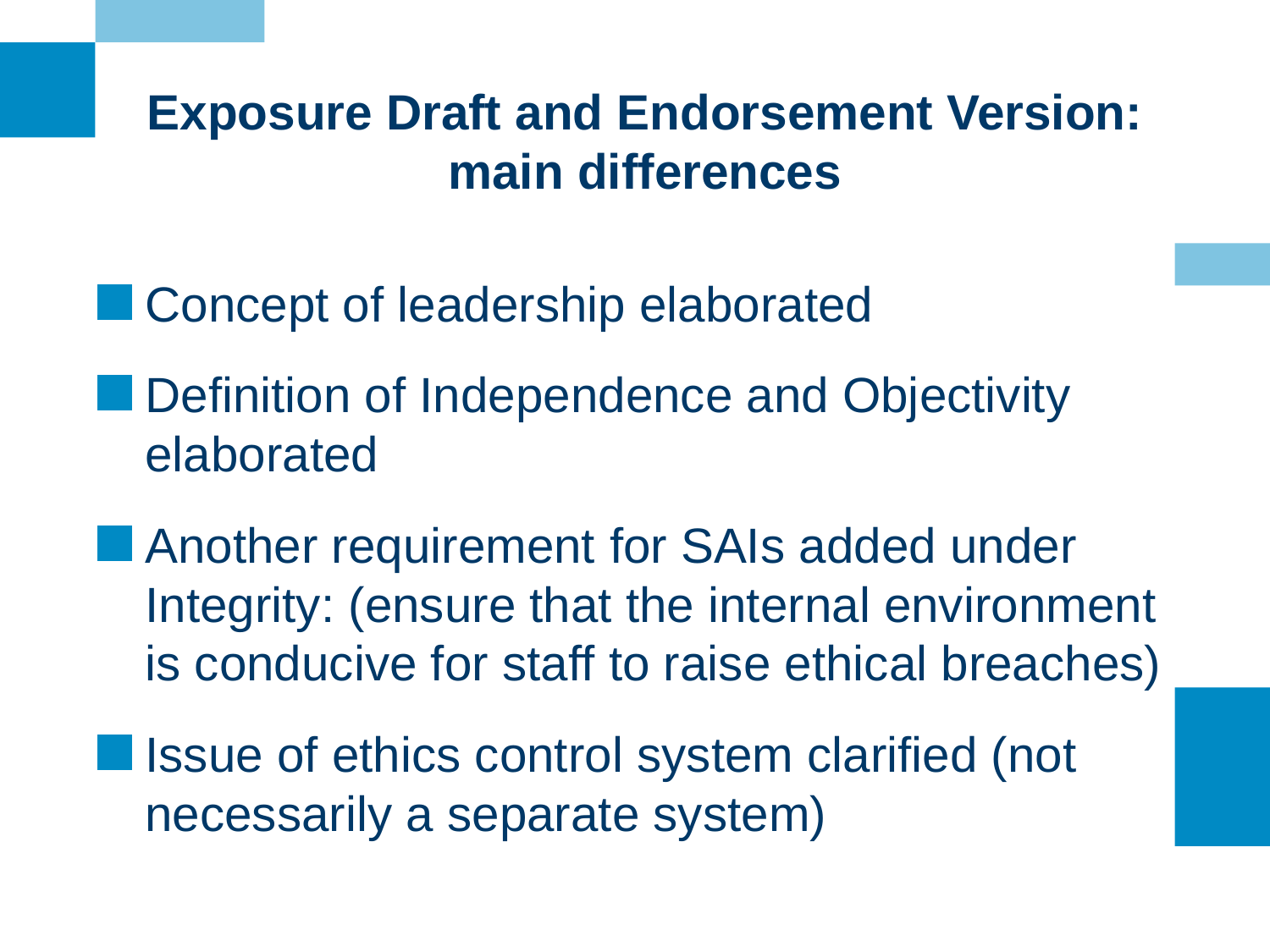

# Exposure Draft and Endorsement Version: main differences
Concept of leadership elaborated
Definition of Independence and Objectivity elaborated
Another requirement for SAIs added under Integrity: (ensure that the internal environment
is conducive for staff to raise ethical breaches)
Issue of ethics control system clarified (not necessarily a separate system)